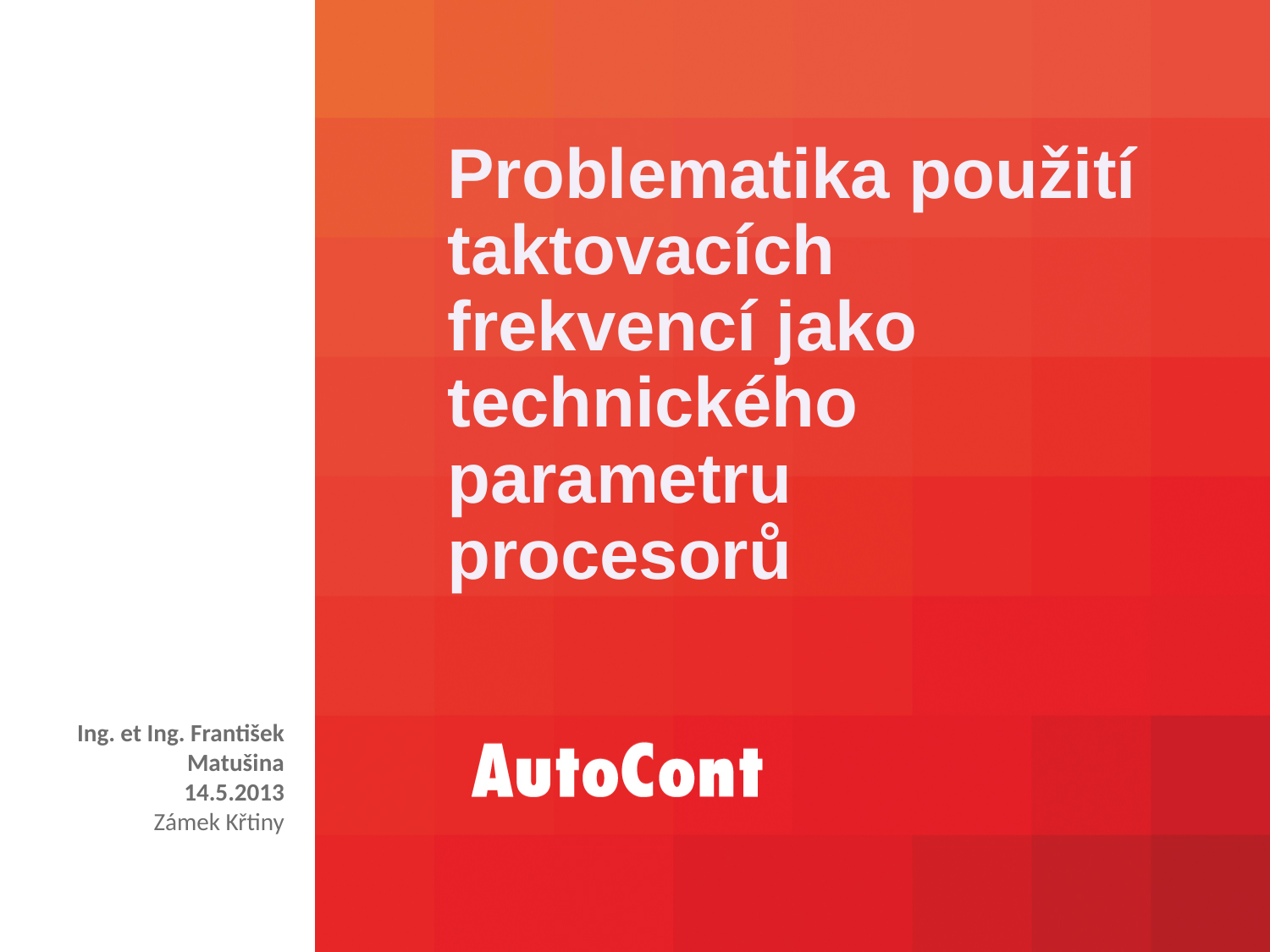

# Problematika použití taktovacích frekvencí jako technického parametru procesorů
Ing. et Ing. František Matušina
14.5.2013
Zámek Křtiny